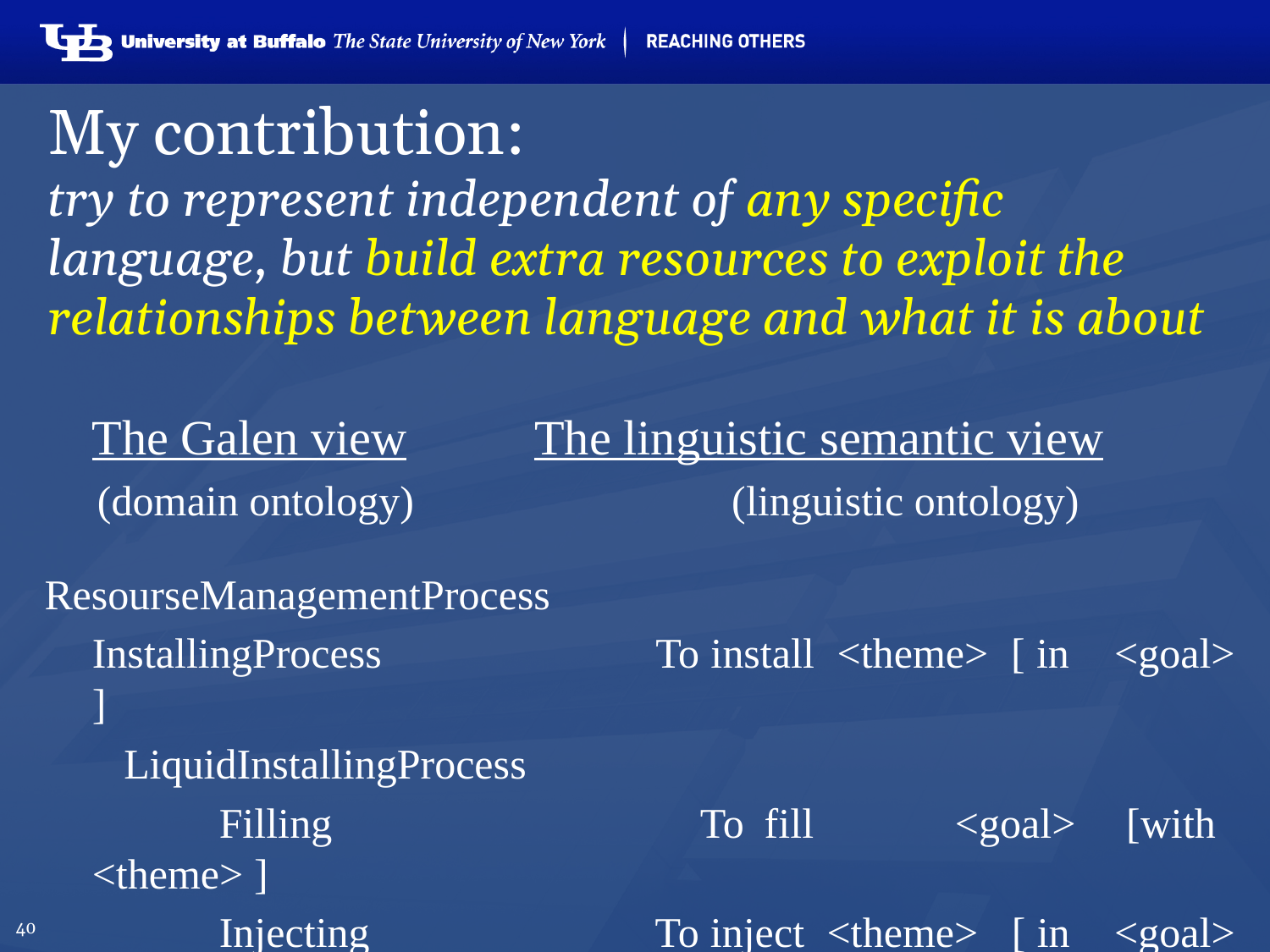

# My contribution: try to represent independent of any specific language, but build extra resources to exploit the relationships between language and what it is about

	The Galen view   	     The linguistic semantic view
     (domain ontology)                              (linguistic ontology)

ResourseManagementProcess
	InstallingProcess		     To install  <theme>  [ in    <goal> ]
	   LiquidInstallingProcess
		Filling			     To fill       <goal>	 [with  <theme> ]
		Injecting		     To inject  <theme>   [ in    <goal> ]
					     To inject  <goal>